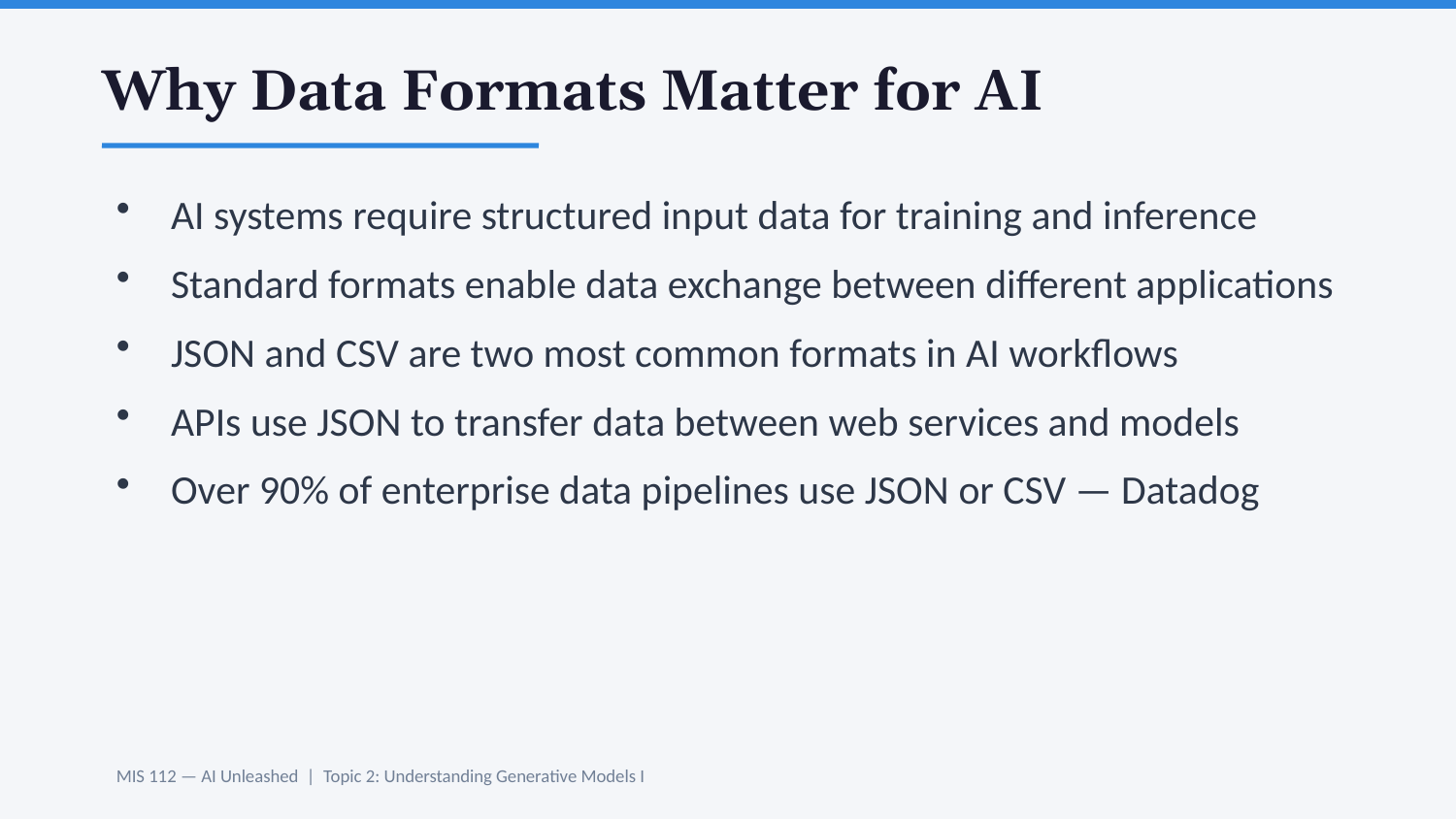

Why Data Formats Matter for AI

AI systems require structured input data for training and inference
Standard formats enable data exchange between different applications
JSON and CSV are two most common formats in AI workflows
APIs use JSON to transfer data between web services and models
Over 90% of enterprise data pipelines use JSON or CSV — Datadog
MIS 112 — AI Unleashed  |  Topic 2: Understanding Generative Models I